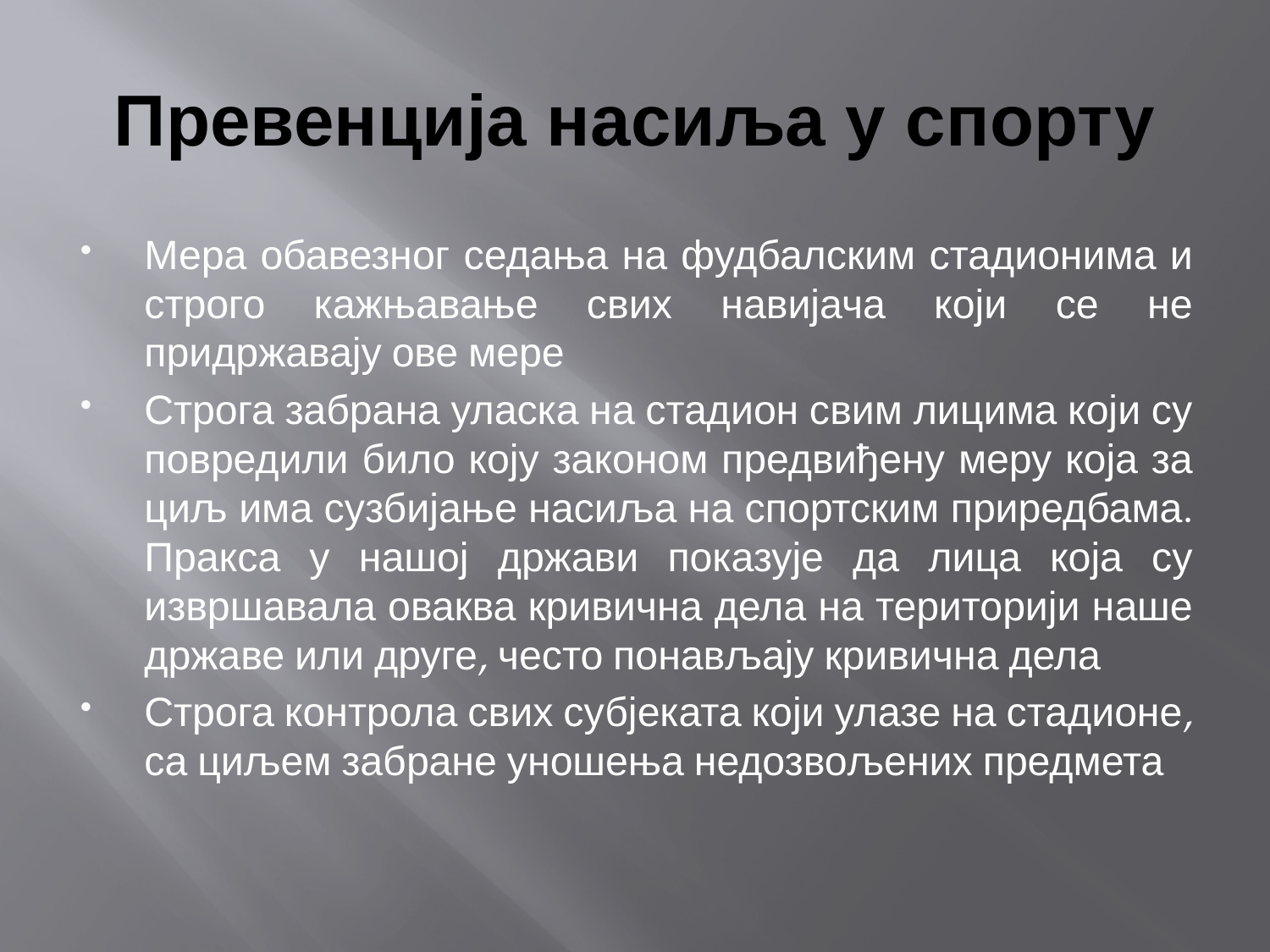

# Превенција насиља у спорту
Мера обавезног седања на фудбалским стадионима и строго кажњавање свих навијача који се не придржавају ове мере
Строга забрана уласка на стадион свим лицима који су повредили било коју законом предвиђену меру која за циљ има сузбијање насиља на спортским приредбама. Пракса у нашој држави показује да лица која су извршавала оваква кривична дела на територији наше државе или друге, често понављају кривична дела
Строга контрола свих субјеката који улазе на стадионе, са циљем забране уношења недозвољених предмета